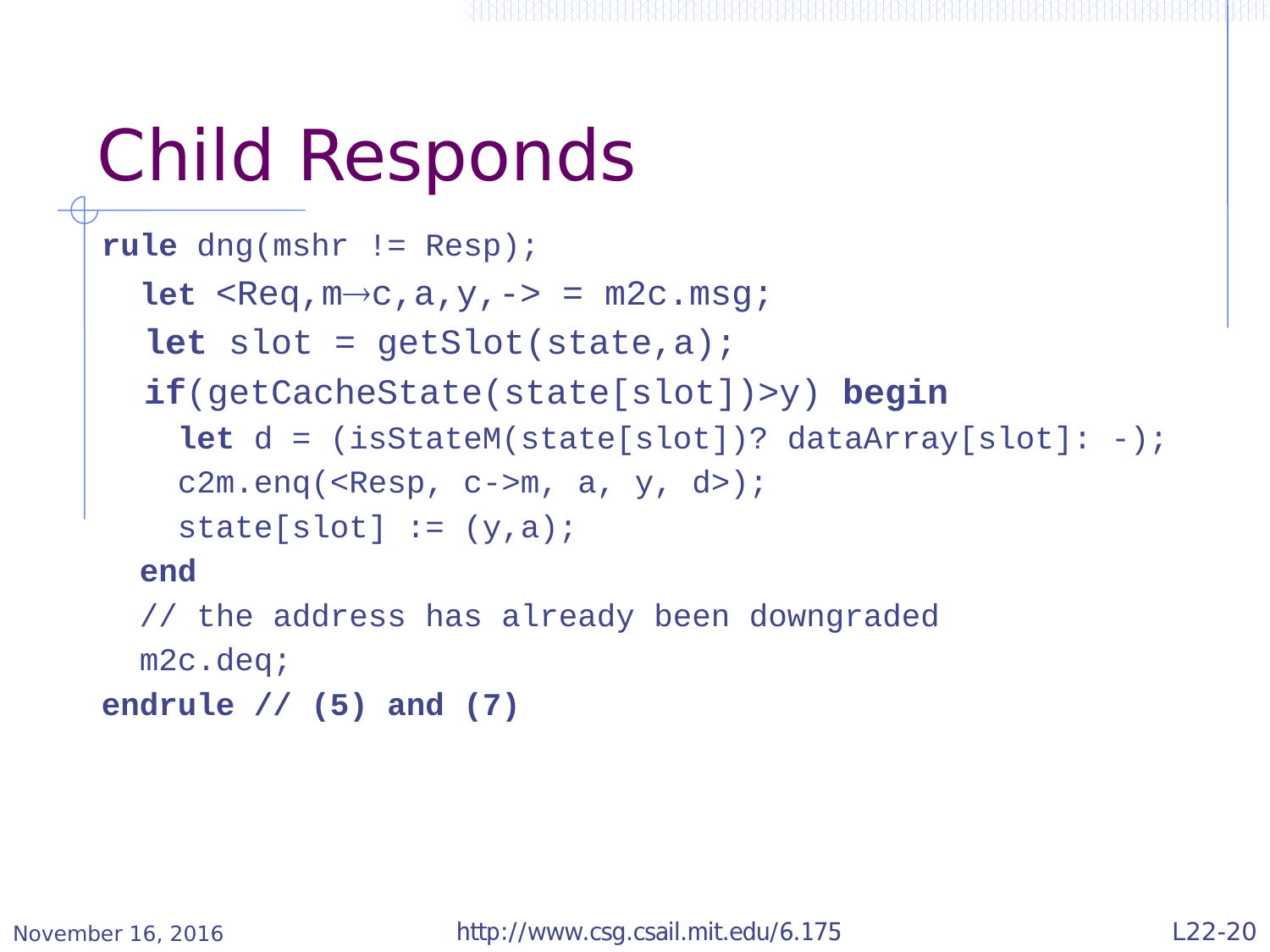

# Child Responds
rule dng(mshr != Resp);
  let <Req,m→c,a,y,-> = m2c.msg;
  let slot = getSlot(state,a);
  if(getCacheState(state[slot])>y) begin
    let d = (isStateM(state[slot])? dataArray[slot]: -);
    c2m.enq(<Resp, c->m, a, y, d>);
    state[slot] := (y,a);
  end
  // the address has already been downgraded
  m2c.deq;
endrule // (5) and (7)
November 16, 2016
http://www.csg.csail.mit.edu/6.175
L22-20